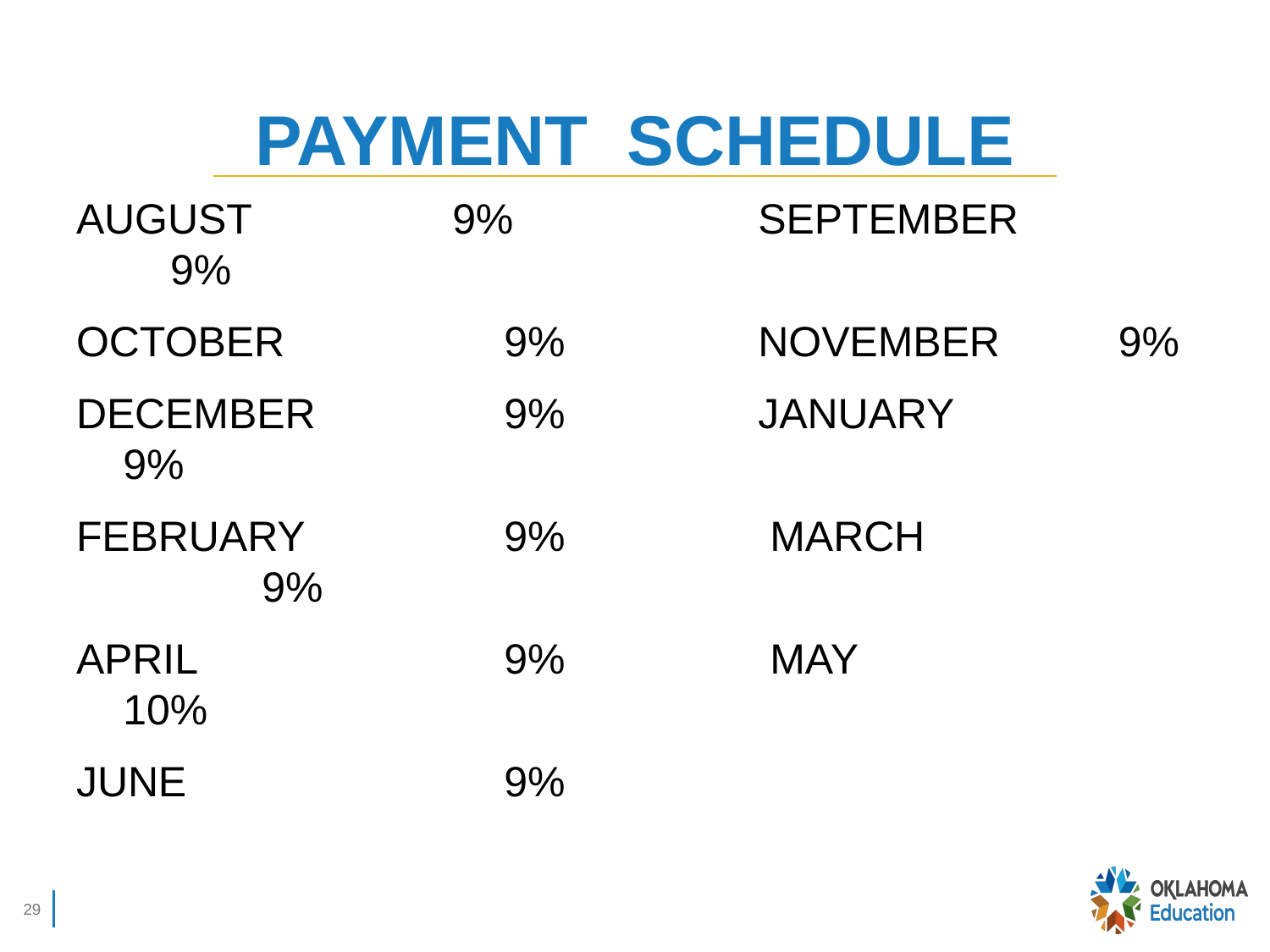

# PAYMENT  SCHEDULE
AUGUST                 9%		SEPTEMBER	         9%
OCTOBER		9%		NOVEMBER	         9%
DECEMBER		9%		JANUARY		 9%
FEBRUARY		9%		 MARCH		  	 9%
APRIL			9%		 MAY			10%
JUNE			9%

29